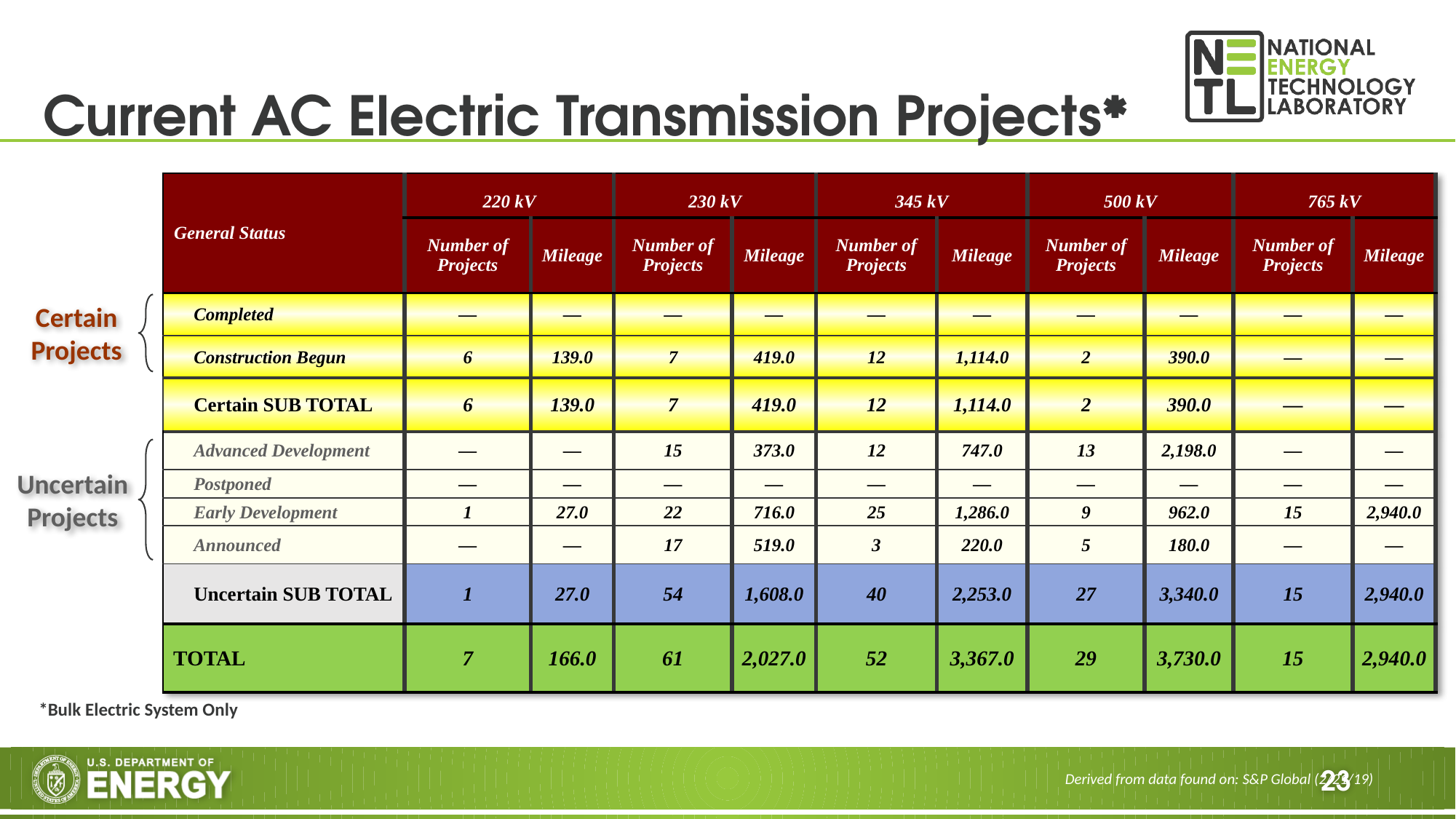

# Current AC Electric Transmission Projects*
| General Status | 220 kV |  | 230 kV |  | 345 kV |  | 500 kV |  | 765 kV |  |
| --- | --- | --- | --- | --- | --- | --- | --- | --- | --- | --- |
|  | Number of Projects | Mileage | Number of Projects | Mileage | Number of Projects | Mileage | Number of Projects | Mileage | Number of Projects | Mileage |
| Completed | ― | ― | ― | ― | ― | ― | ― | ― | ― | ― |
| Construction Begun | 6 | 139.0 | 7 | 419.0 | 12 | 1,114.0 | 2 | 390.0 | ― | ― |
| Certain SUB TOTAL | 6 | 139.0 | 7 | 419.0 | 12 | 1,114.0 | 2 | 390.0 | ― | ― |
| Advanced Development | ― | ― | 15 | 373.0 | 12 | 747.0 | 13 | 2,198.0 | ― | ― |
| Postponed | ― | ― | ― | ― | ― | ― | ― | ― | ― | ― |
| Early Development | 1 | 27.0 | 22 | 716.0 | 25 | 1,286.0 | 9 | 962.0 | 15 | 2,940.0 |
| Announced | ― | ― | 17 | 519.0 | 3 | 220.0 | 5 | 180.0 | ― | ― |
| Uncertain SUB TOTAL | 1 | 27.0 | 54 | 1,608.0 | 40 | 2,253.0 | 27 | 3,340.0 | 15 | 2,940.0 |
| TOTAL | 7 | 166.0 | 61 | 2,027.0 | 52 | 3,367.0 | 29 | 3,730.0 | 15 | 2,940.0 |
Certain Projects

Uncertain Projects
*Bulk Electric System Only
Derived from data found on: S&P Global (2/21/19)